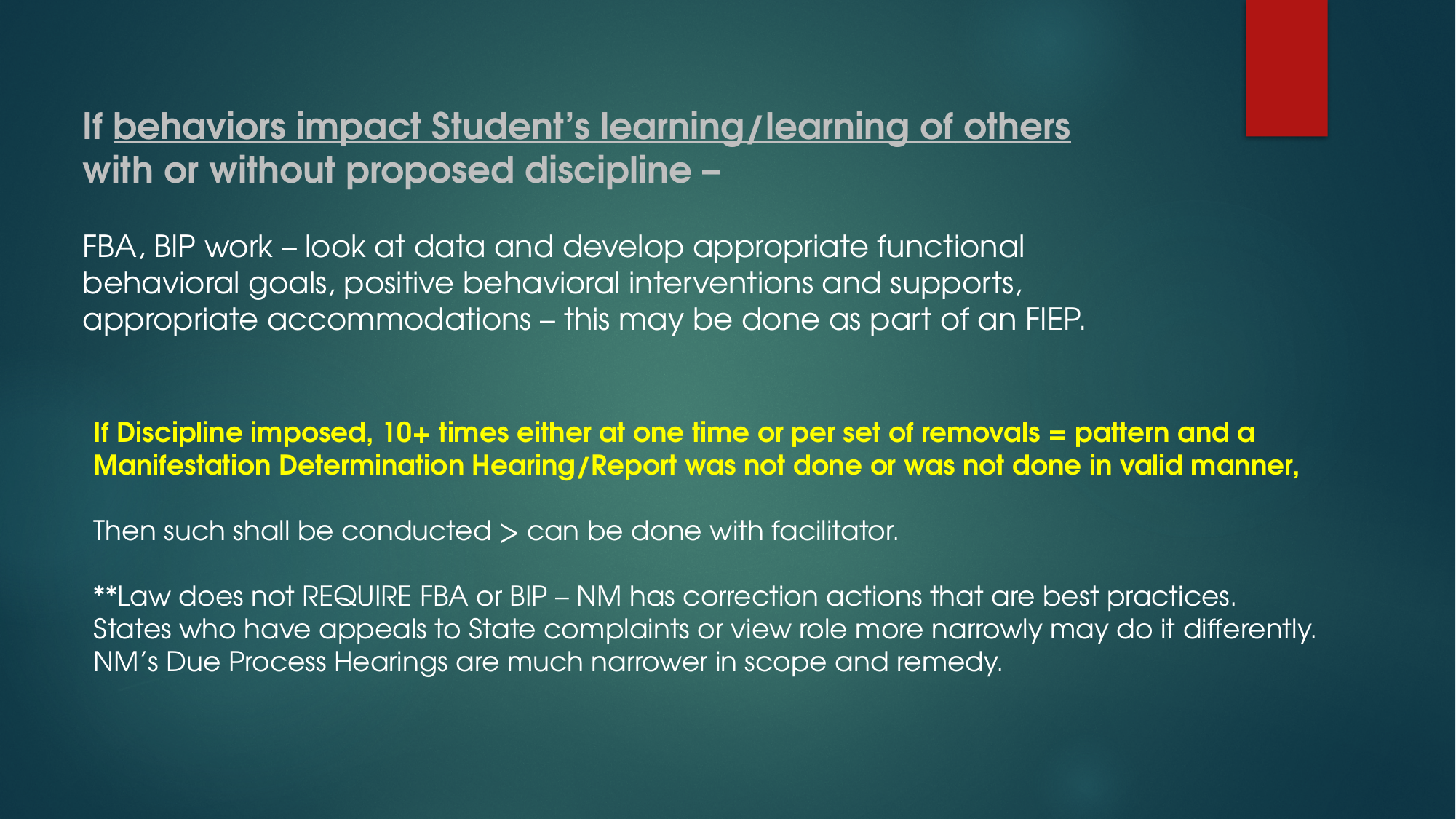

If behaviors impact Student’s learning/learning of others with or without proposed discipline –

FBA, BIP work – look at data and develop appropriate functional behavioral goals, positive behavioral interventions and supports, appropriate accommodations – this may be done as part of an FIEP.
If Discipline imposed, 10+ times either at one time or per set of removals = pattern and a Manifestation Determination Hearing/Report was not done or was not done in valid manner,

Then such shall be conducted > can be done with facilitator.

**Law does not REQUIRE FBA or BIP – NM has correction actions that are best practices. States who have appeals to State complaints or view role more narrowly may do it differently. NM’s Due Process Hearings are much narrower in scope and remedy.